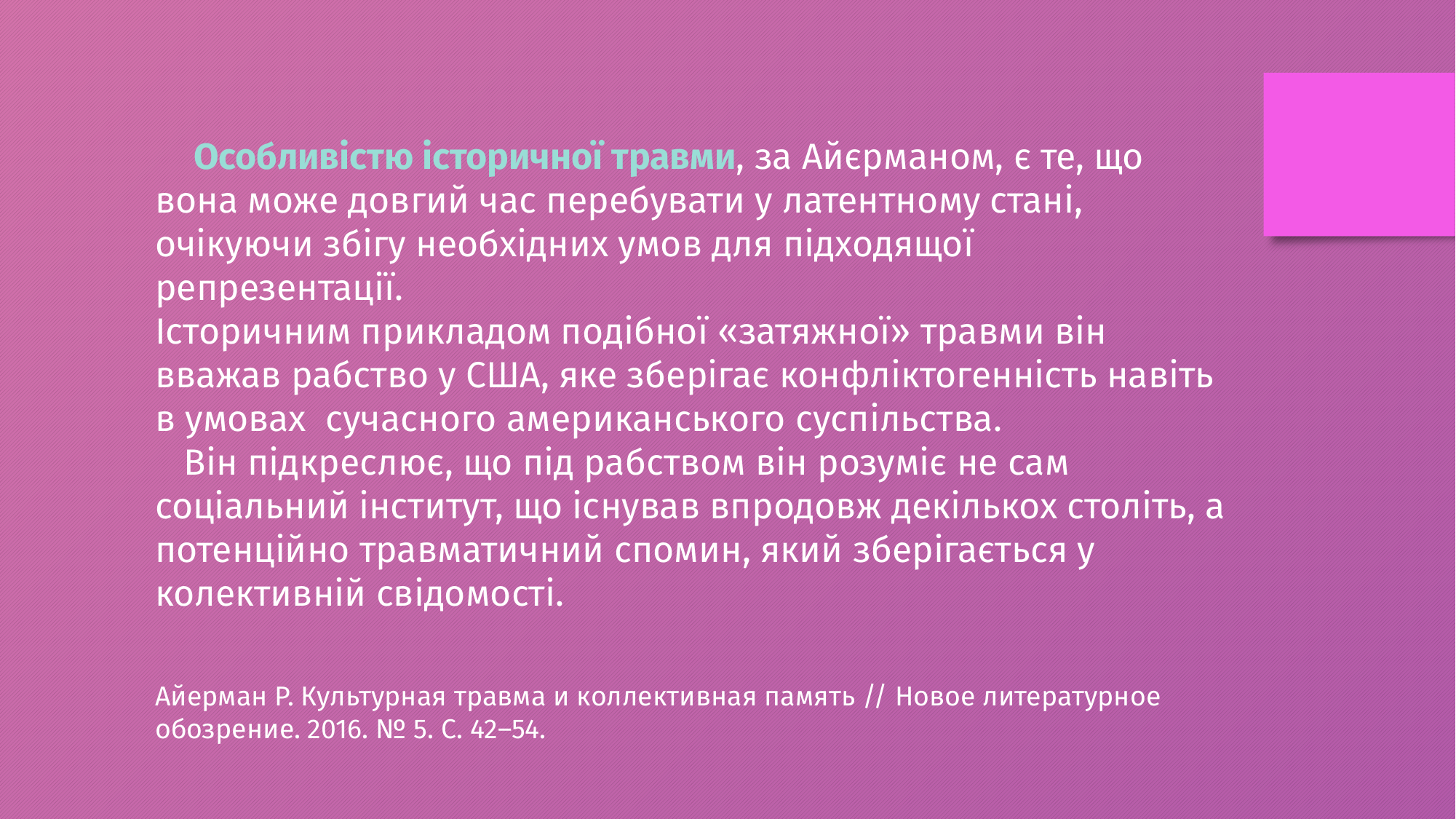

Особливістю історичної травми, за Айєрманом, є те, що вона може довгий час перебувати у латентному стані, очікуючи збігу необхідних умов для підходящої репрезентації.
Історичним прикладом подібної «затяжної» травми він вважав рабство у США, яке зберігає конфліктогенність навіть в умовах  сучасного американського суспільства.
   Він підкреслює, що під рабством він розуміє не сам соціальний інститут, що існував впродовж декількох століть, а потенційно травматичний спомин, який зберігається у колективній свідомості.

Айерман Р. Культурная травма и коллективная память // Новое литературное обозрение. 2016. № 5. С. 42–54.